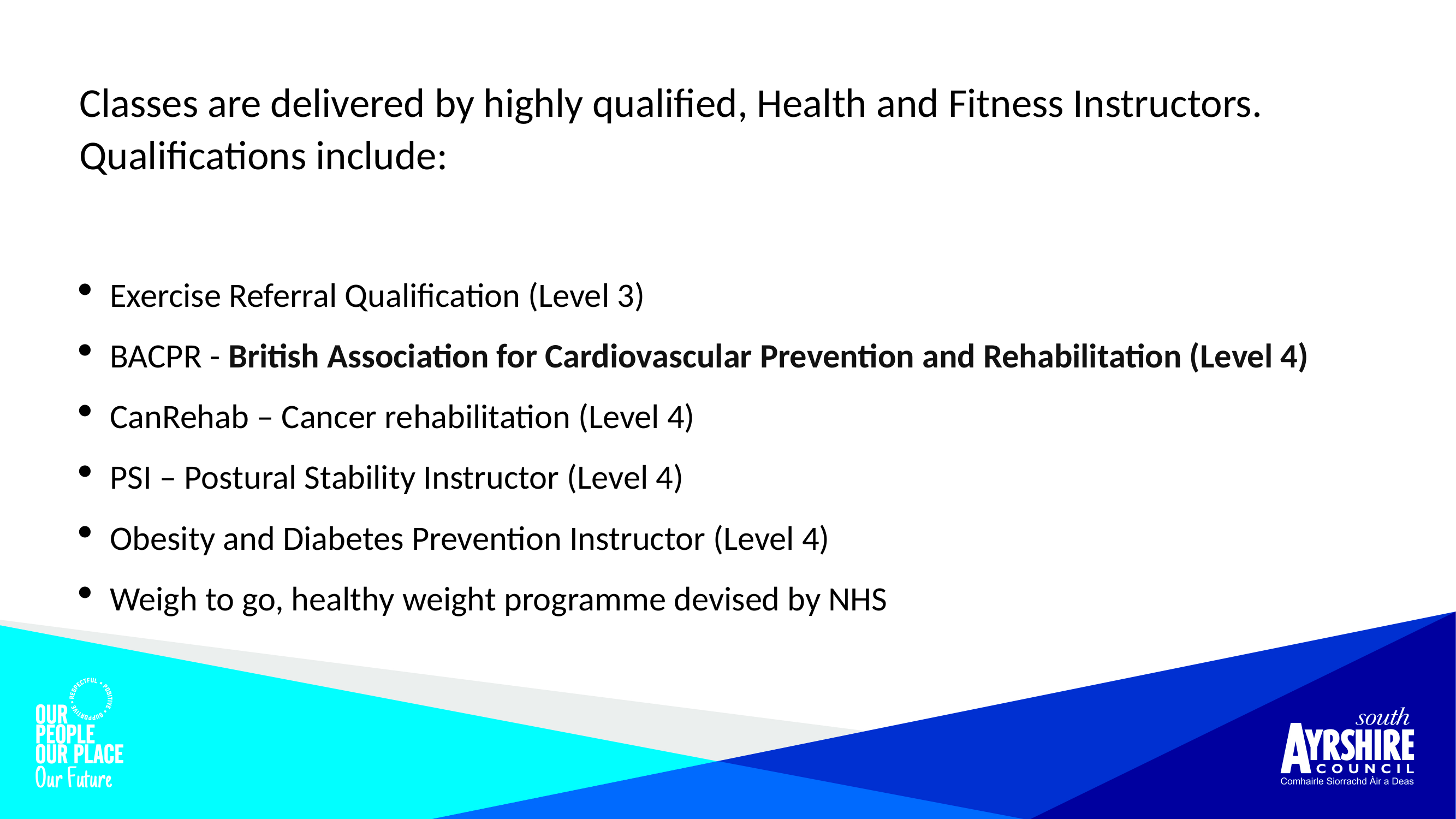

Classes are delivered by highly qualified, Health and Fitness Instructors.  Qualifications include:

Exercise Referral Qualification (Level 3)
BACPR - British Association for Cardiovascular Prevention and Rehabilitation (Level 4)
CanRehab – Cancer rehabilitation (Level 4)
PSI – Postural Stability Instructor (Level 4)
Obesity and Diabetes Prevention Instructor (Level 4)
Weigh to go, healthy weight programme devised by NHS